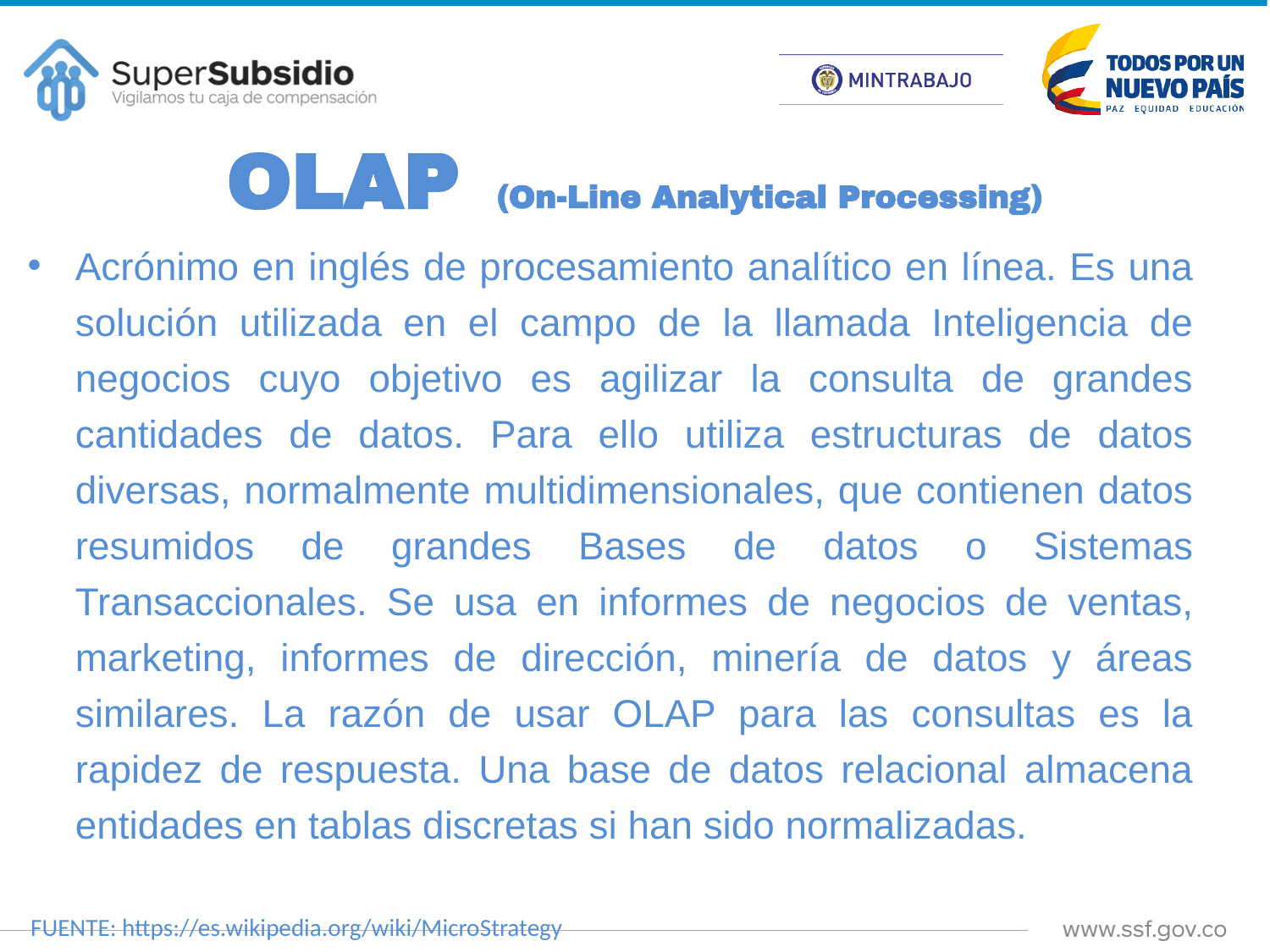

# OLAP  (On-Line Analytical Processing)
Acrónimo en inglés de procesamiento analítico en línea. Es una solución utilizada en el campo de la llamada Inteligencia de negocios cuyo objetivo es agilizar la consulta de grandes cantidades de datos. Para ello utiliza estructuras de datos diversas, normalmente multidimensionales, que contienen datos resumidos de grandes Bases de datos o Sistemas Transaccionales. Se usa en informes de negocios de ventas, marketing, informes de dirección, minería de datos y áreas similares. La razón de usar OLAP para las consultas es la rapidez de respuesta. Una base de datos relacional almacena entidades en tablas discretas si han sido normalizadas.
FUENTE: https://es.wikipedia.org/wiki/MicroStrategy